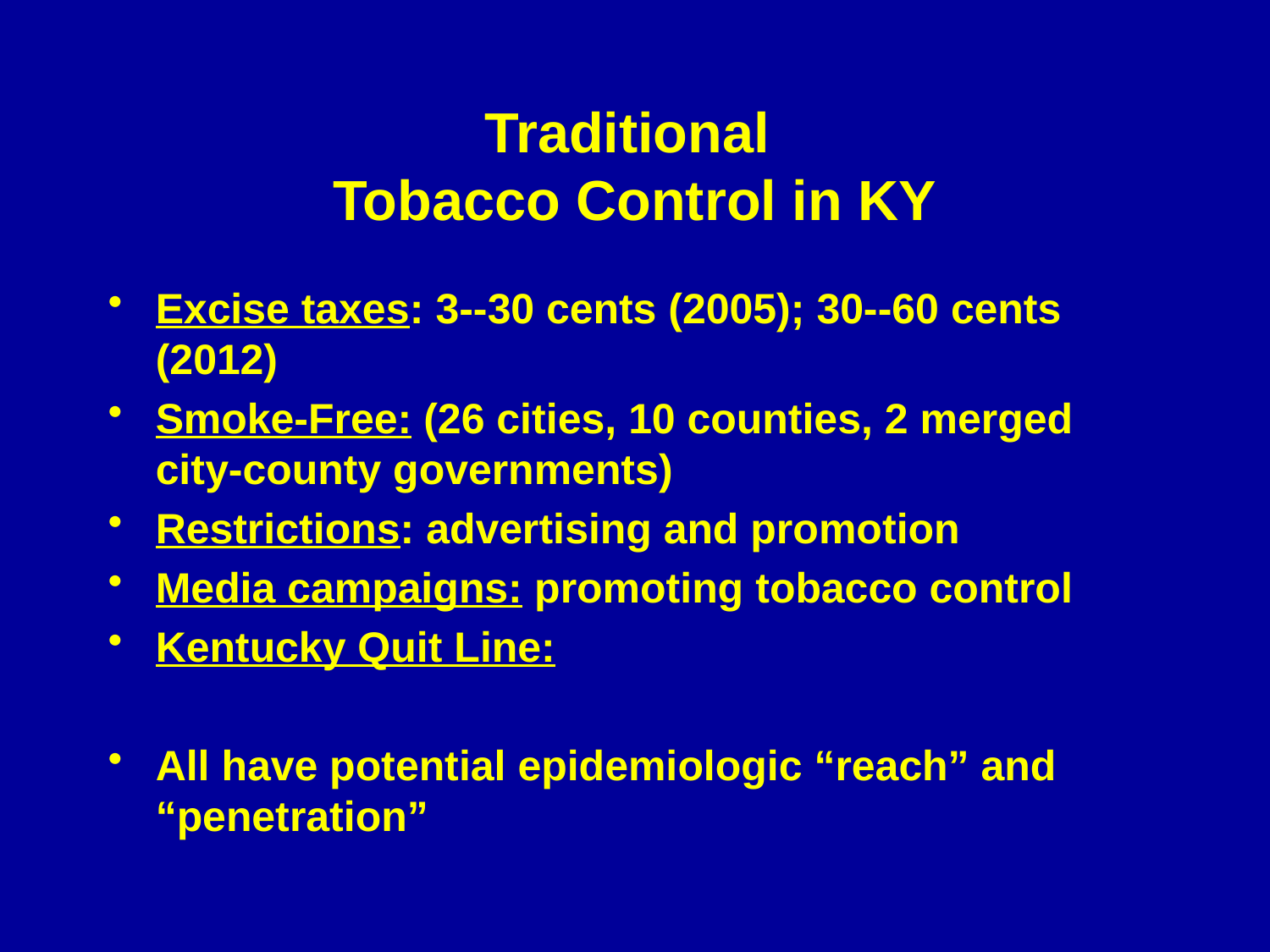

# Traditional Tobacco Control in KY
Excise taxes: 3--30 cents (2005); 30--60 cents (2012)
Smoke-Free: (26 cities, 10 counties, 2 merged city-county governments)
Restrictions: advertising and promotion
Media campaigns: promoting tobacco control
Kentucky Quit Line:

All have potential epidemiologic “reach” and “penetration”